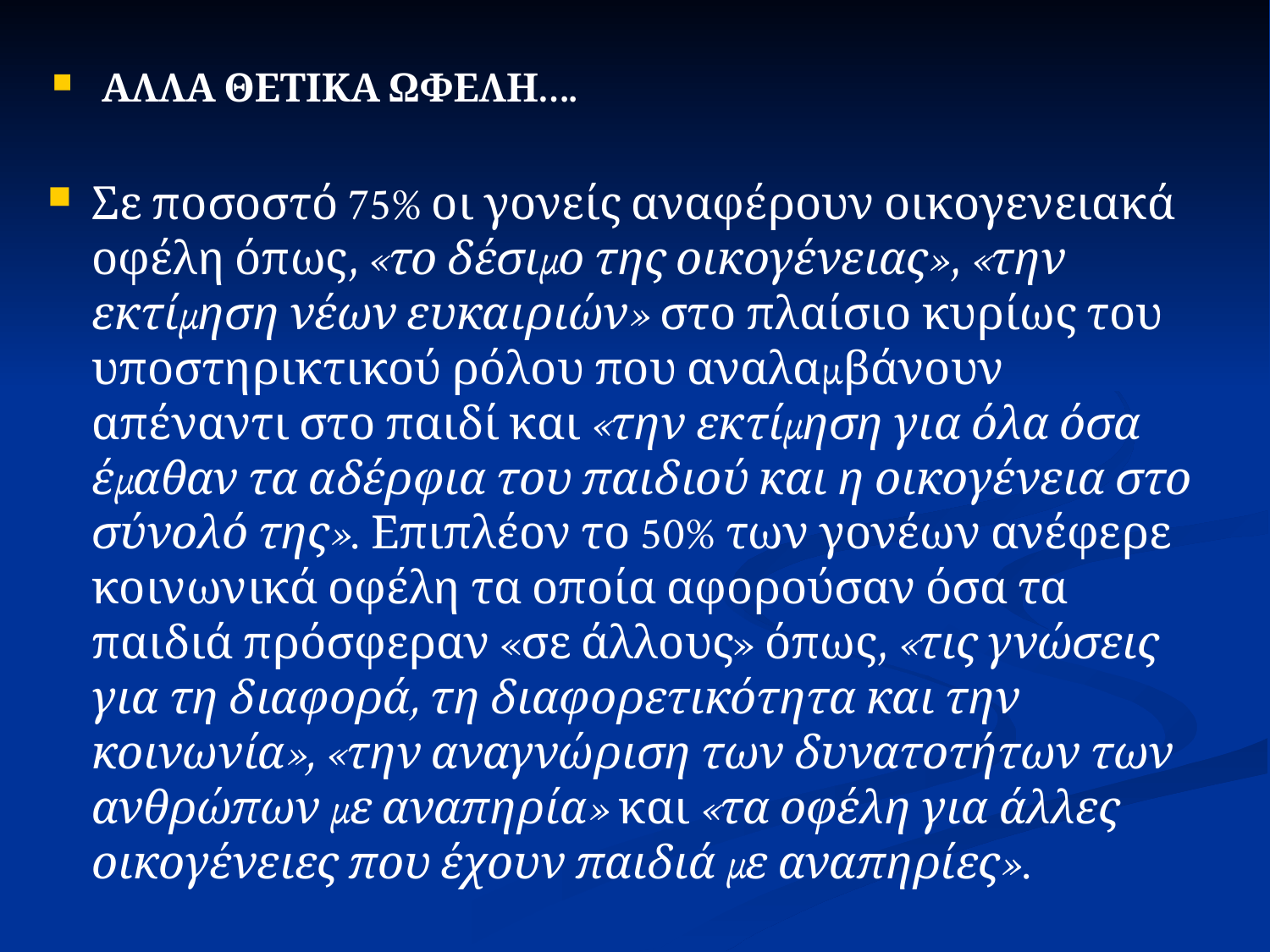

ΑΛΛΑ ΘΕΤΙΚΑ ΩΦΕΛΗ….

Σε ποσοστό 75% οι γονείς αναφέρουν οικογενειακά οφέλη όπως, «το δέσιμο της οικογένειας», «την εκτίμηση νέων ευκαιριών» στο πλαίσιο κυρίως του υποστηρικτικού ρόλου που αναλαμβάνουν απέναντι στο παιδί και «την εκτίμηση για όλα όσα έμαθαν τα αδέρφια του παιδιού και η οικογένεια στο σύνολό της». Επιπλέον το 50% των γονέων ανέφερε κοινωνικά οφέλη τα οποία αφορούσαν όσα τα παιδιά πρόσφεραν «σε άλλους» όπως, «τις γνώσεις για τη διαφορά, τη διαφορετικότητα και την κοινωνία», «την αναγνώριση των δυνατοτήτων των ανθρώπων με αναπηρία» και «τα οφέλη για άλλες οικογένειες που έχουν παιδιά με αναπηρίες».